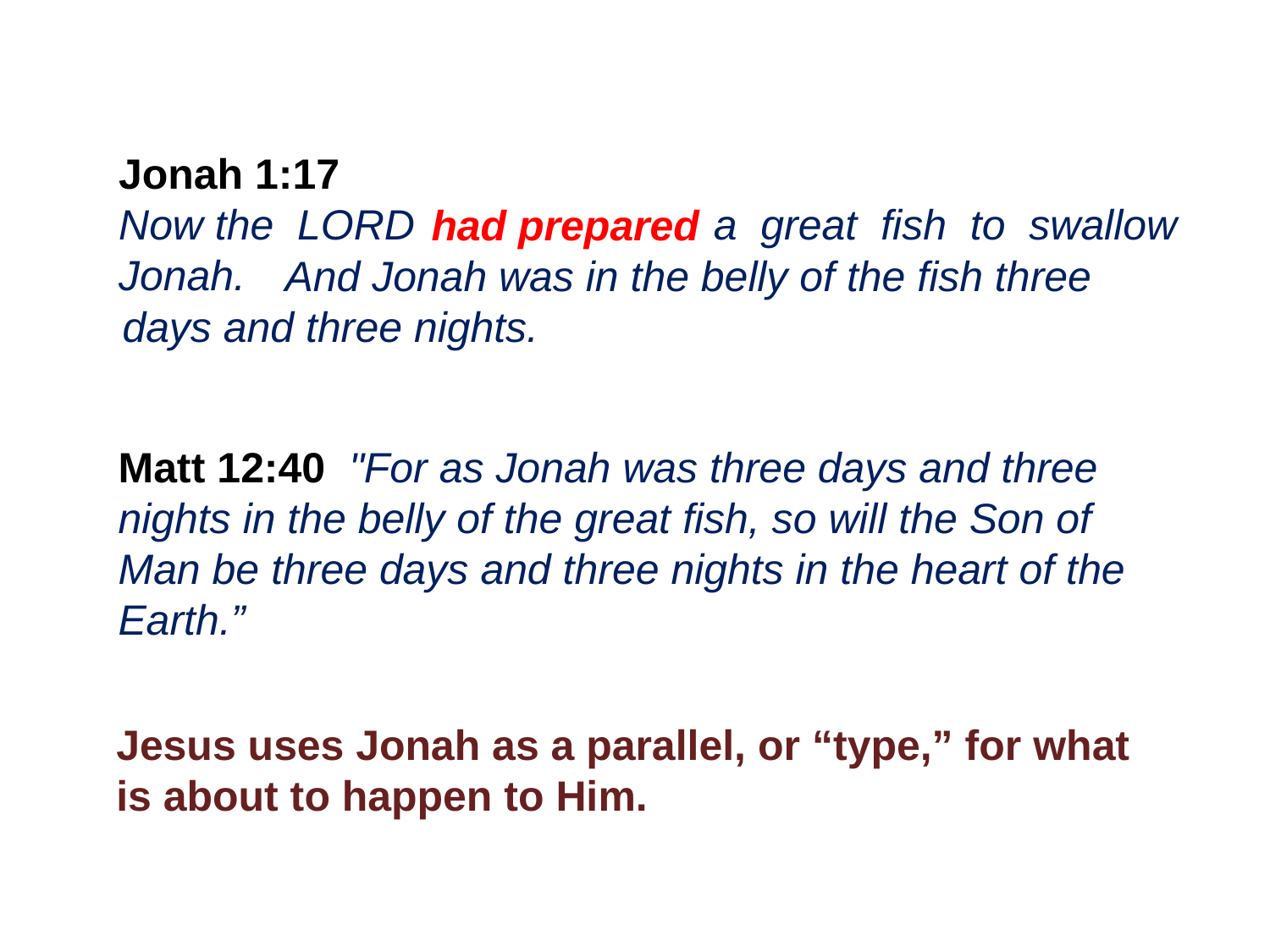

Jonah 1:17
Now the  LORD  had prepared  a  great  fish  to  swallow Jonah.

		     had prepared
	   And Jonah was in the belly of the fish three days and three nights.
Matt 12:40  "For as Jonah was three days and three nights in the belly of the great fish, so will the Son of Man be three days and three nights in the heart of the Earth.”
Jesus uses Jonah as a parallel, or “type,” for what is about to happen to Him.